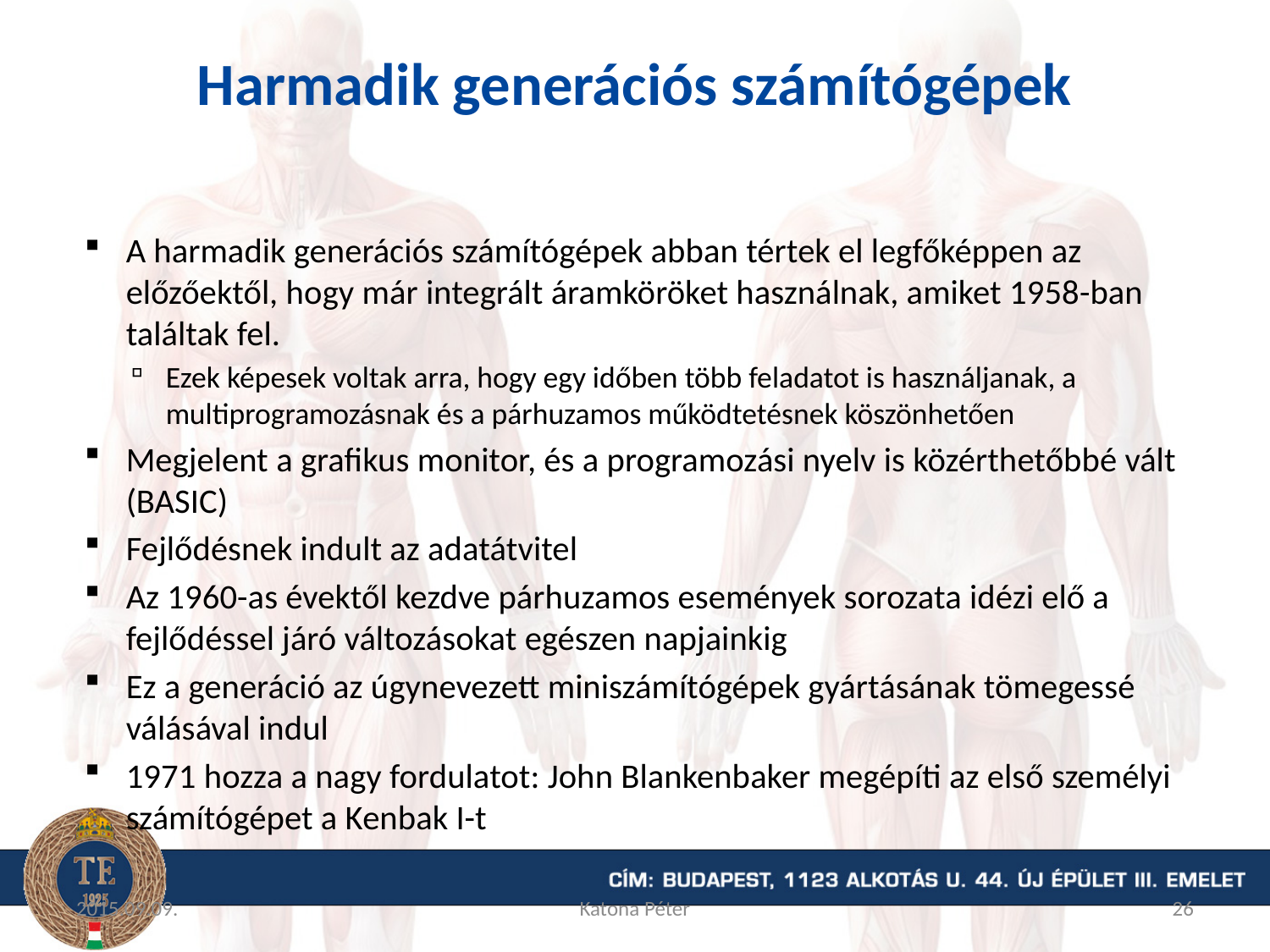

# Harmadik generációs számítógépek
A harmadik generációs számítógépek abban tértek el legfőképpen az előzőektől, hogy már integrált áramköröket használnak, amiket 1958-ban találtak fel.
Ezek képesek voltak arra, hogy egy időben több feladatot is használjanak, a multiprogramozásnak és a párhuzamos működtetésnek köszönhetően
Megjelent a grafikus monitor, és a programozási nyelv is közérthetőbbé vált (BASIC)
Fejlődésnek indult az adatátvitel
Az 1960-as évektől kezdve párhuzamos események sorozata idézi elő a fejlődéssel járó változásokat egészen napjainkig
Ez a generáció az úgynevezett miniszámítógépek gyártásának tömegessé válásával indul
1971 hozza a nagy fordulatot: John Blankenbaker megépíti az első személyi számítógépet a Kenbak I-t
2015.09.09.
Katona Péter
26